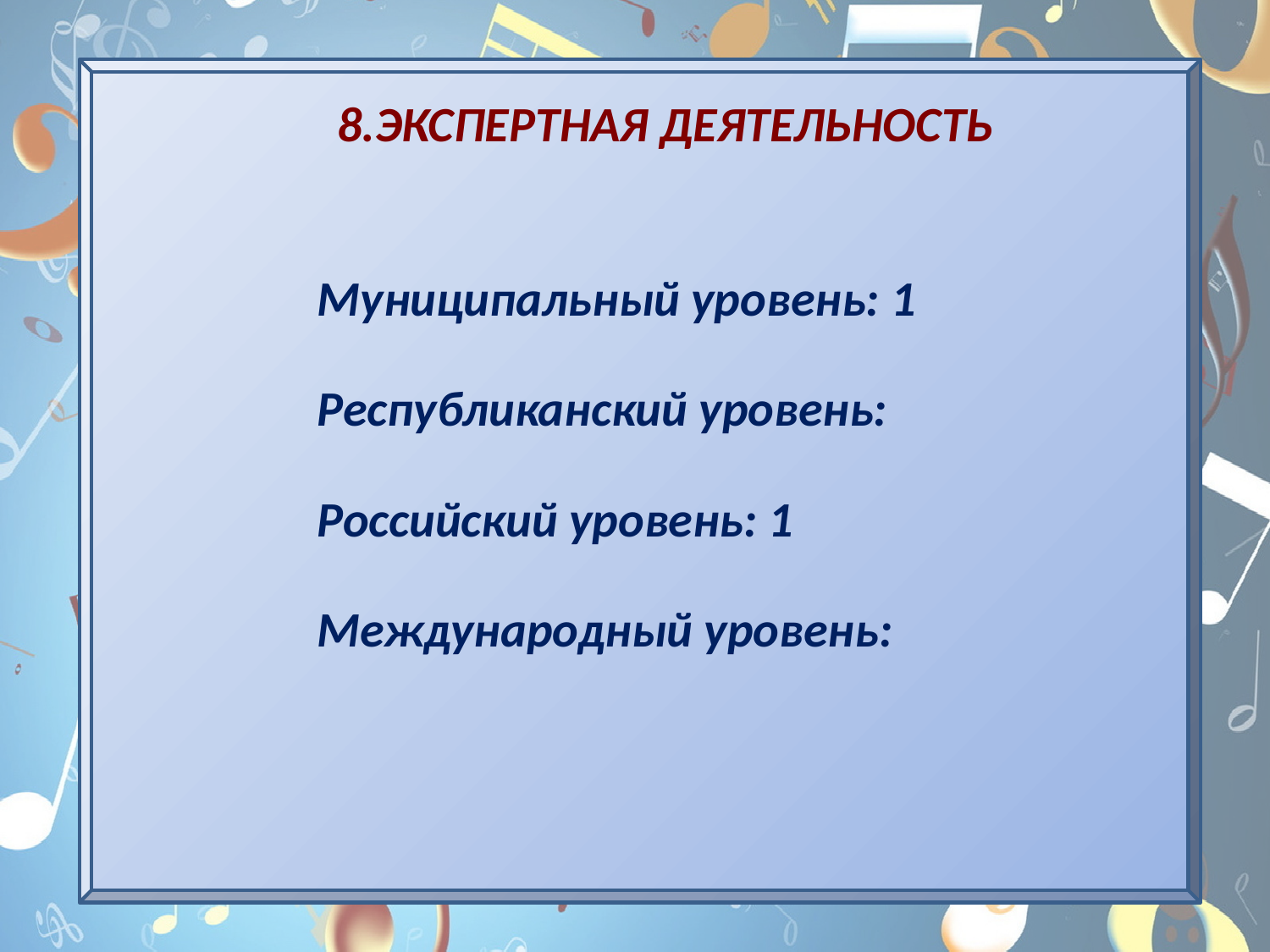

8.ЭКСПЕРТНАЯ ДЕЯТЕЛЬНОСТЬ
Муниципальный уровень: 1

Республиканский уровень:

Российский уровень: 1

Международный уровень: